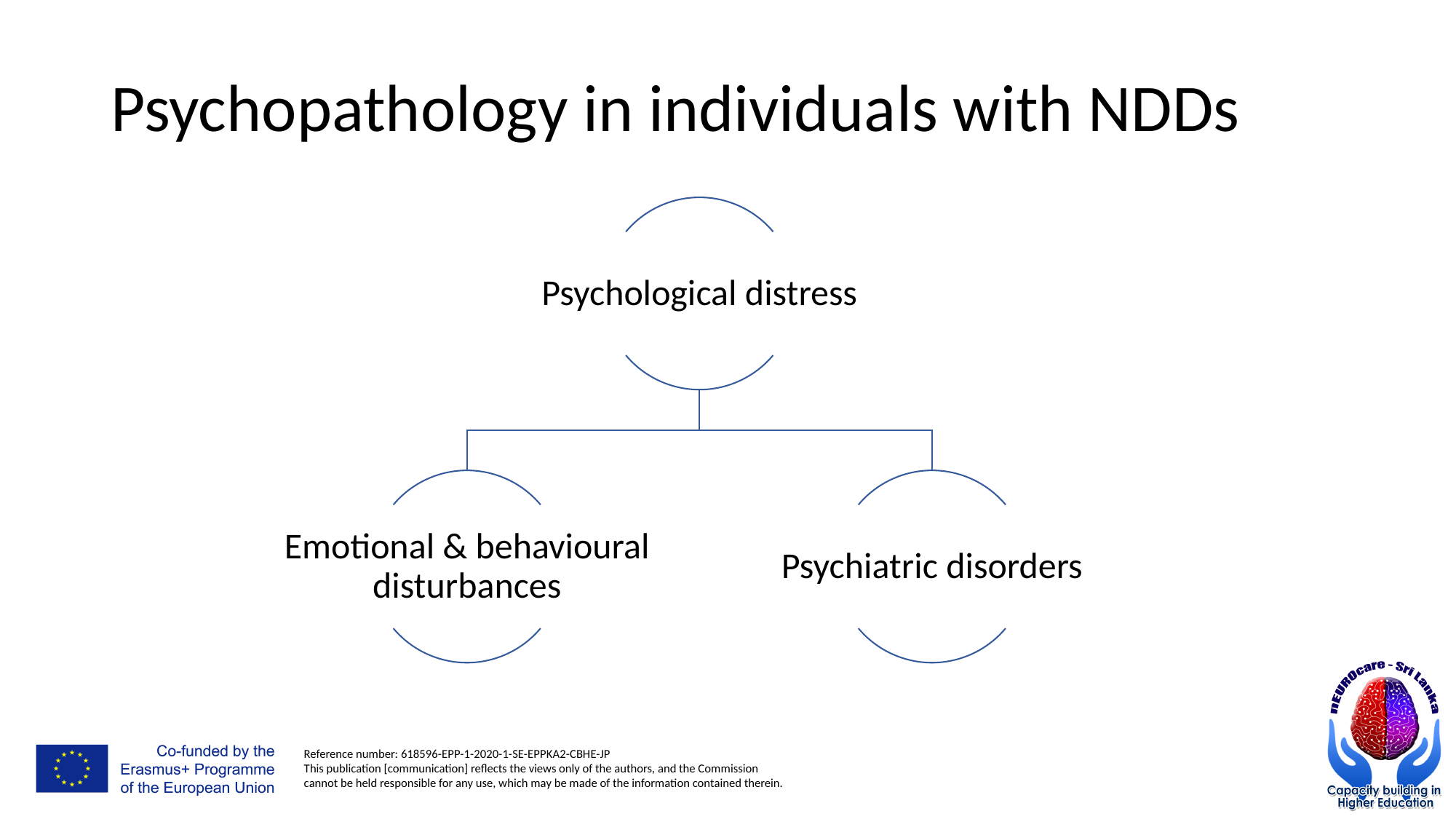

# Psychopathology in individuals with NDDs
Psychological distress
Emotional & behavioural disturbances
Psychiatric disorders